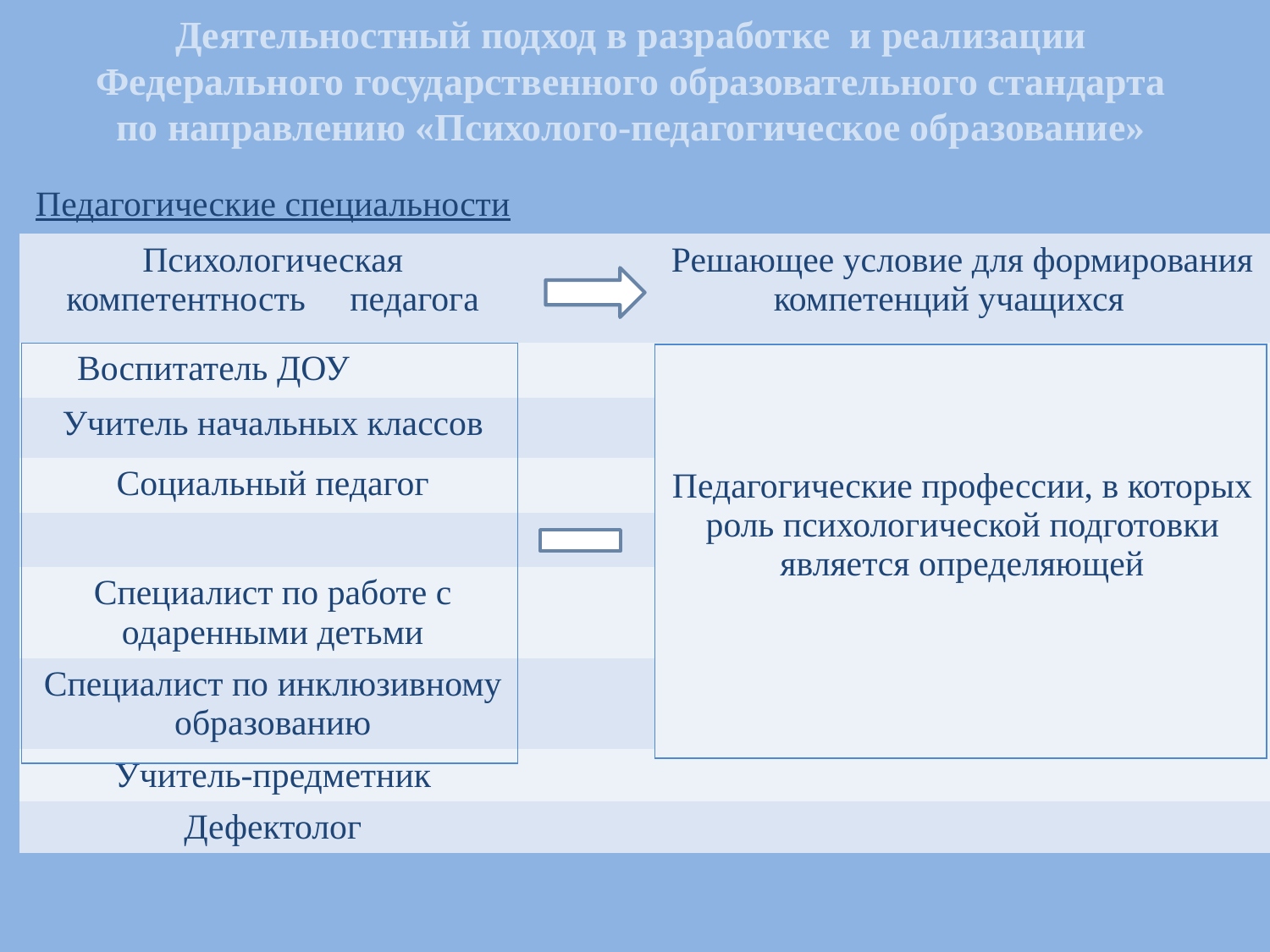

# Деятельностный подход в разработке  и реализации Федерального государственного образовательного стандарта по направлению «Психолого-педагогическое образование»
| Педагогические специальности |  |  |
| --- | --- | --- |
| Психологическая компетентность педагога |  | Решающее условие для формирования компетенций учащихся |
| Воспитатель ДОУ |  | Педагогические профессии, в которых роль психологической подготовки является определяющей |
| Учитель начальных классов |  |  |
| Социальный педагог |  |  |
|  |  |  |
| Специалист по работе с одаренными детьми |  |  |
| Специалист по инклюзивному образованию |  |  |
| Учитель-предметник |  |  |
| Дефектолог |  |  |

|  |
| --- |
|  |
| --- |